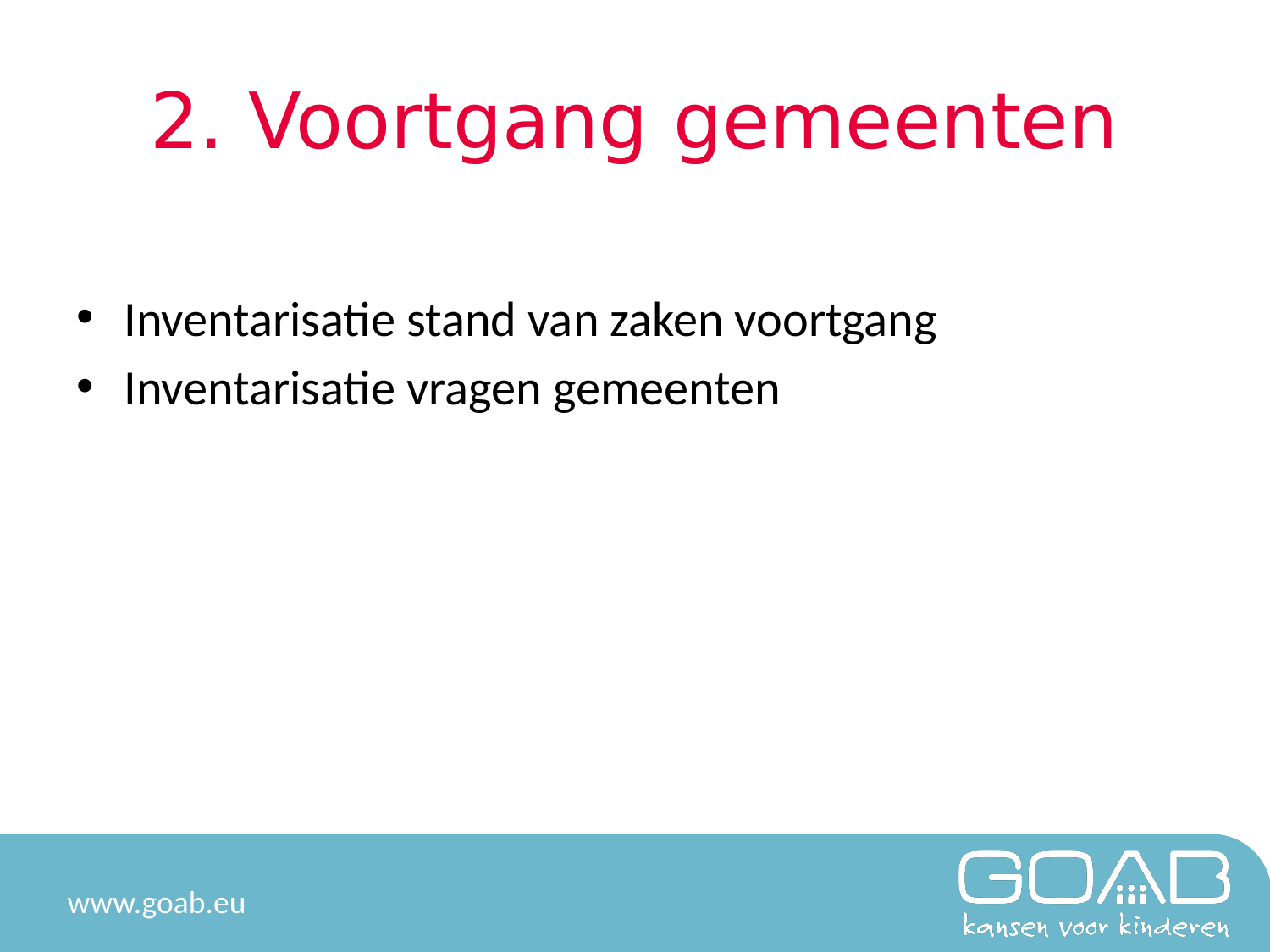

# 2. Voortgang gemeenten

Inventarisatie stand van zaken voortgang
Inventarisatie vragen gemeenten